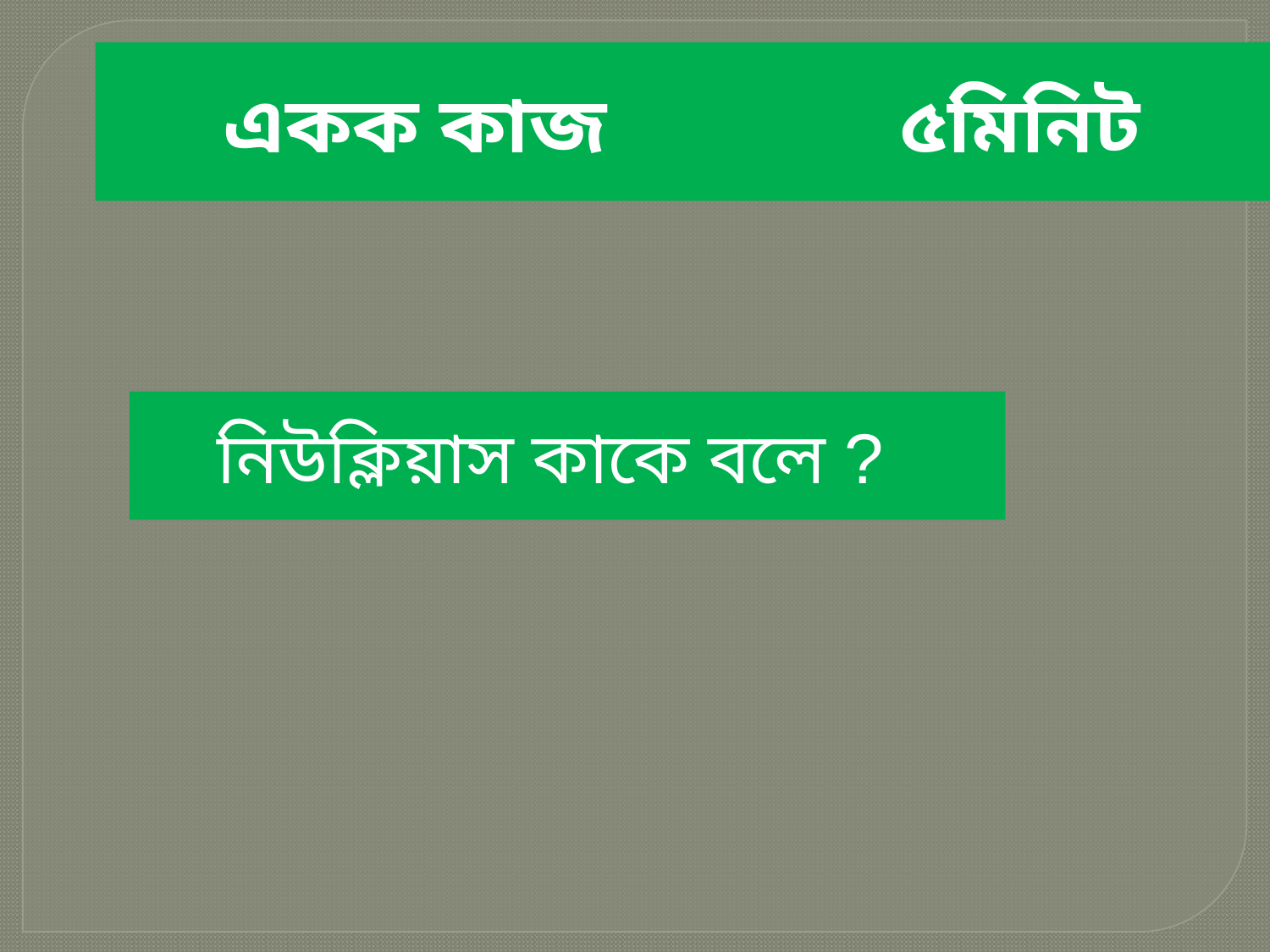

একক কাজ		  ৫মিনিট

নিউক্লিয়াস কাকে বলে ?